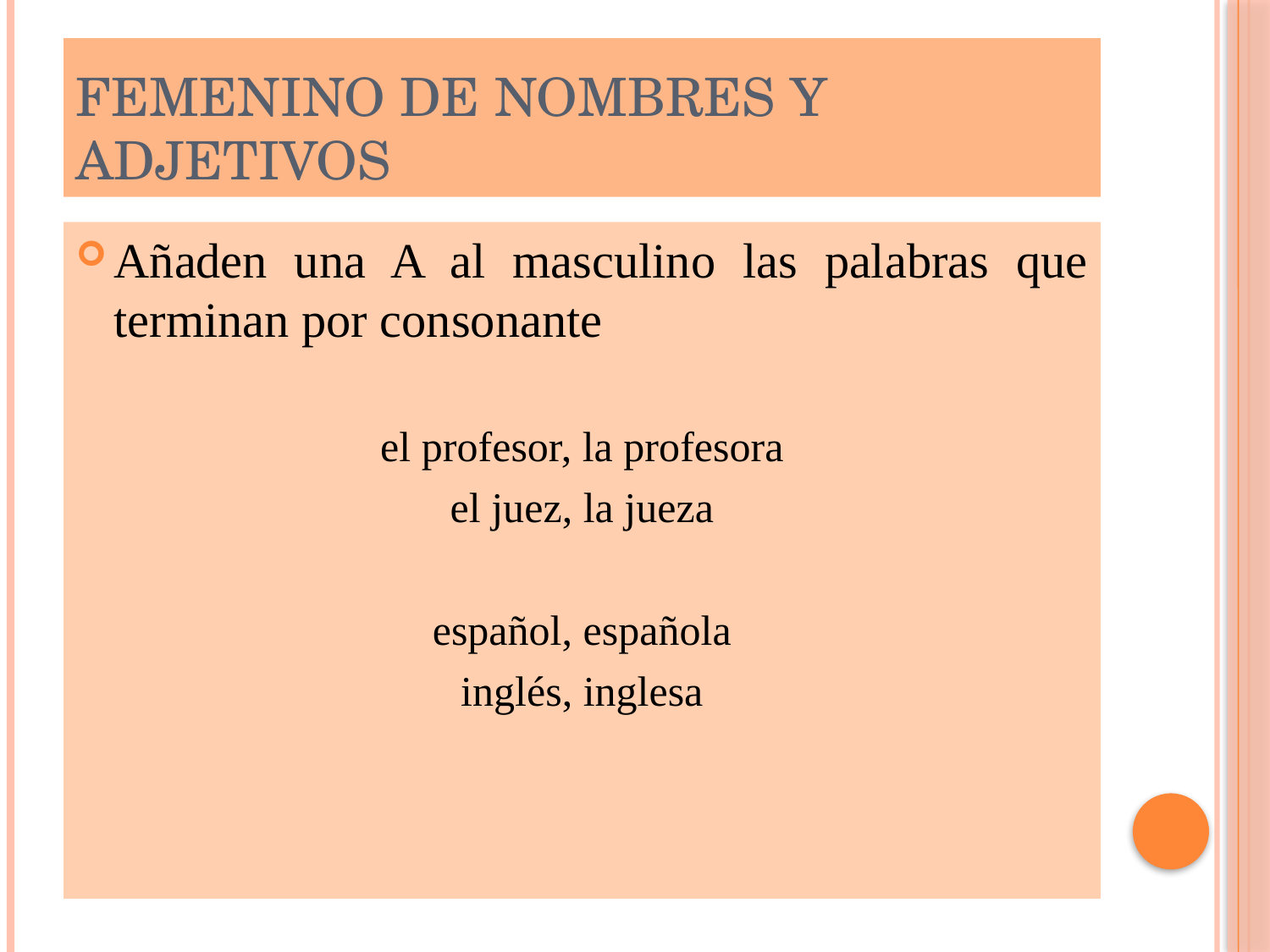

# FEMENINO DE NOMBRES Y ADJETIVOS
Añaden una A al masculino las palabras que terminan por consonante

el profesor, la profesora
el juez, la jueza

español, española
inglés, inglesa